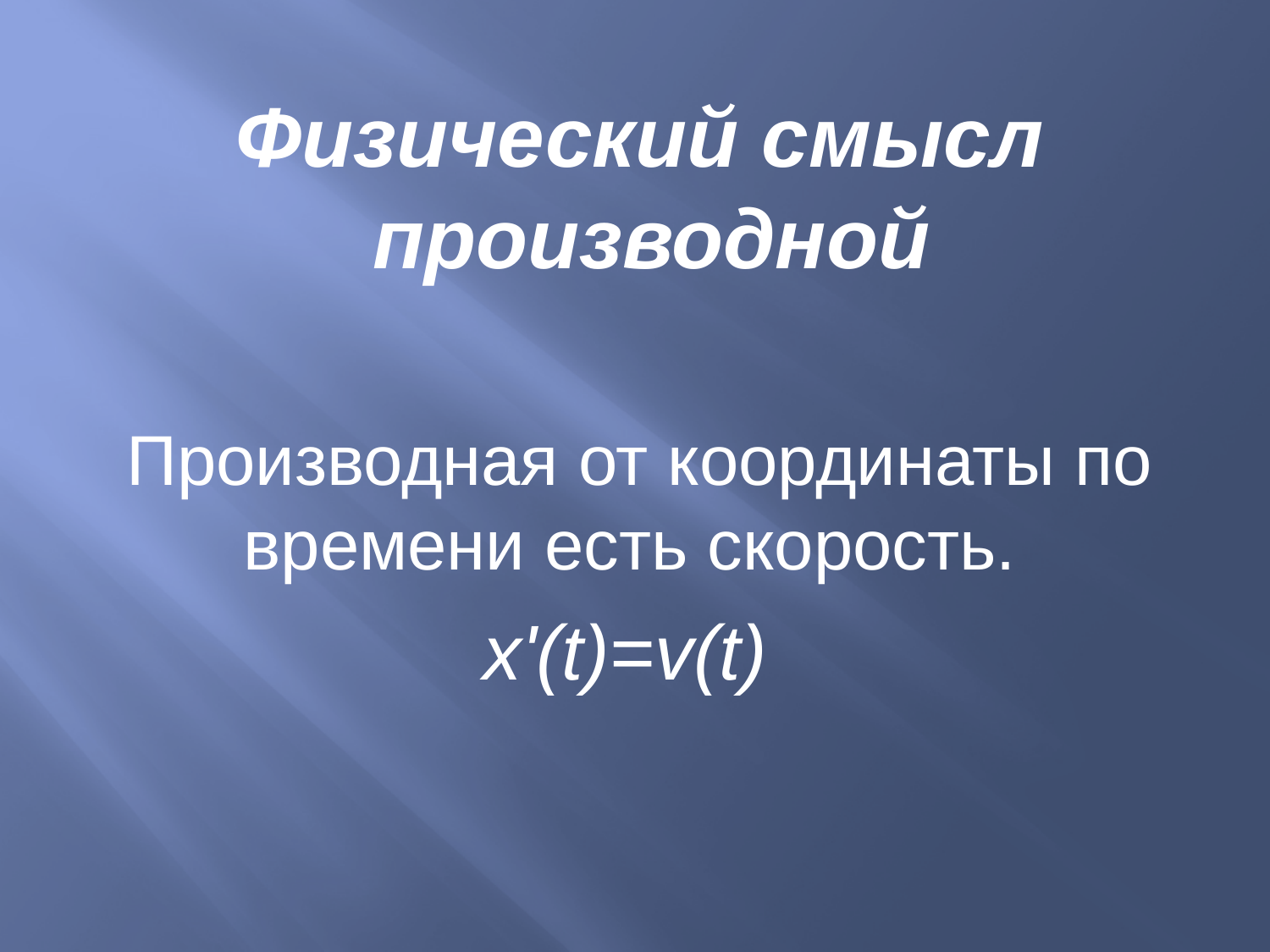

Физический смысл
 производной

Производная от координаты по времени есть скорость.

x'(t)=v(t)